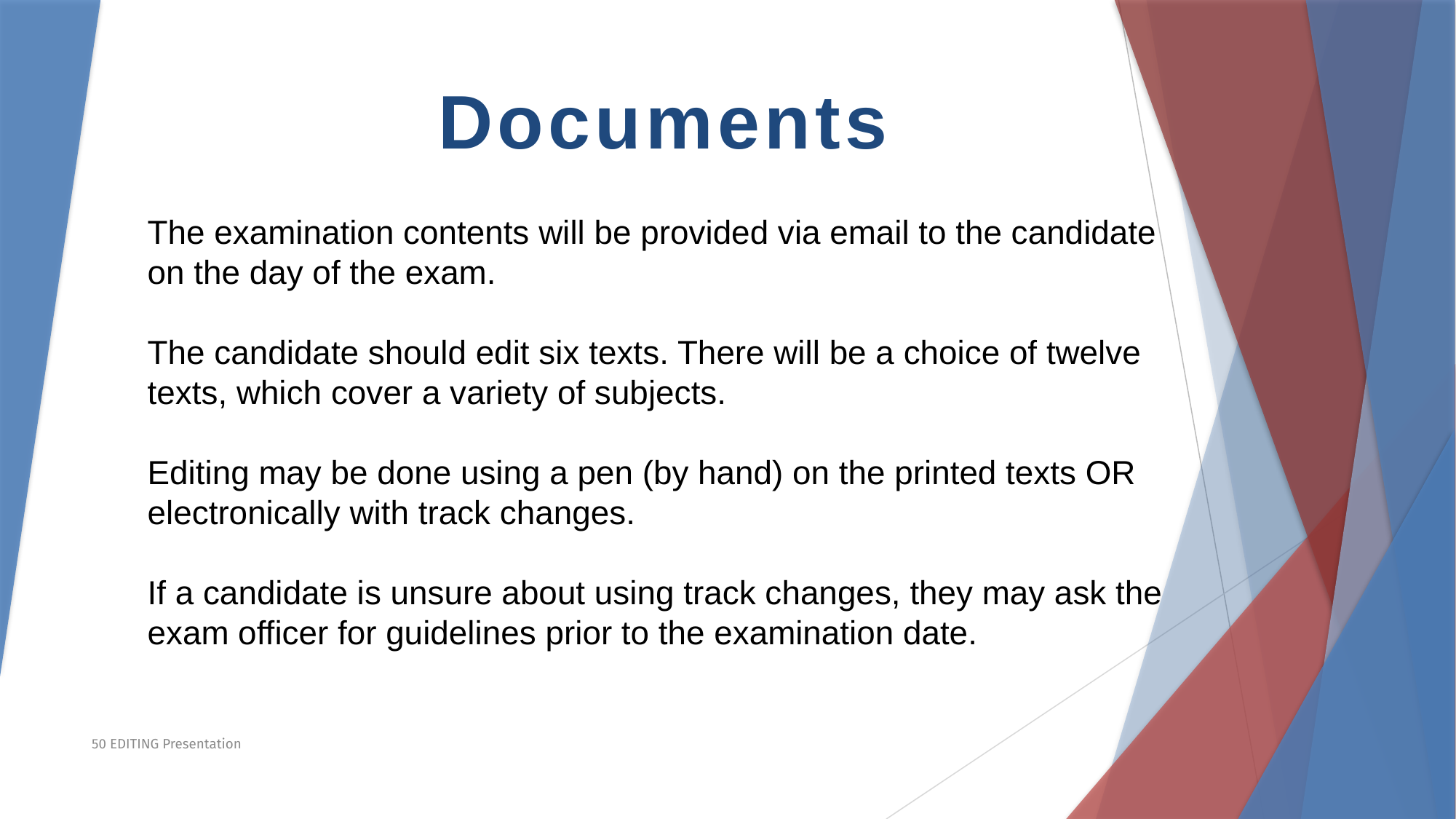

Documents
The examination contents will be provided via email to the candidate on the day of the exam.

The candidate should edit six texts. There will be a choice of twelve texts, which cover a variety of subjects.

Editing may be done using a pen (by hand) on the printed texts OR electronically with track changes.

If a candidate is unsure about using track changes, they may ask the exam officer for guidelines prior to the examination date.
50 EDITING Presentation